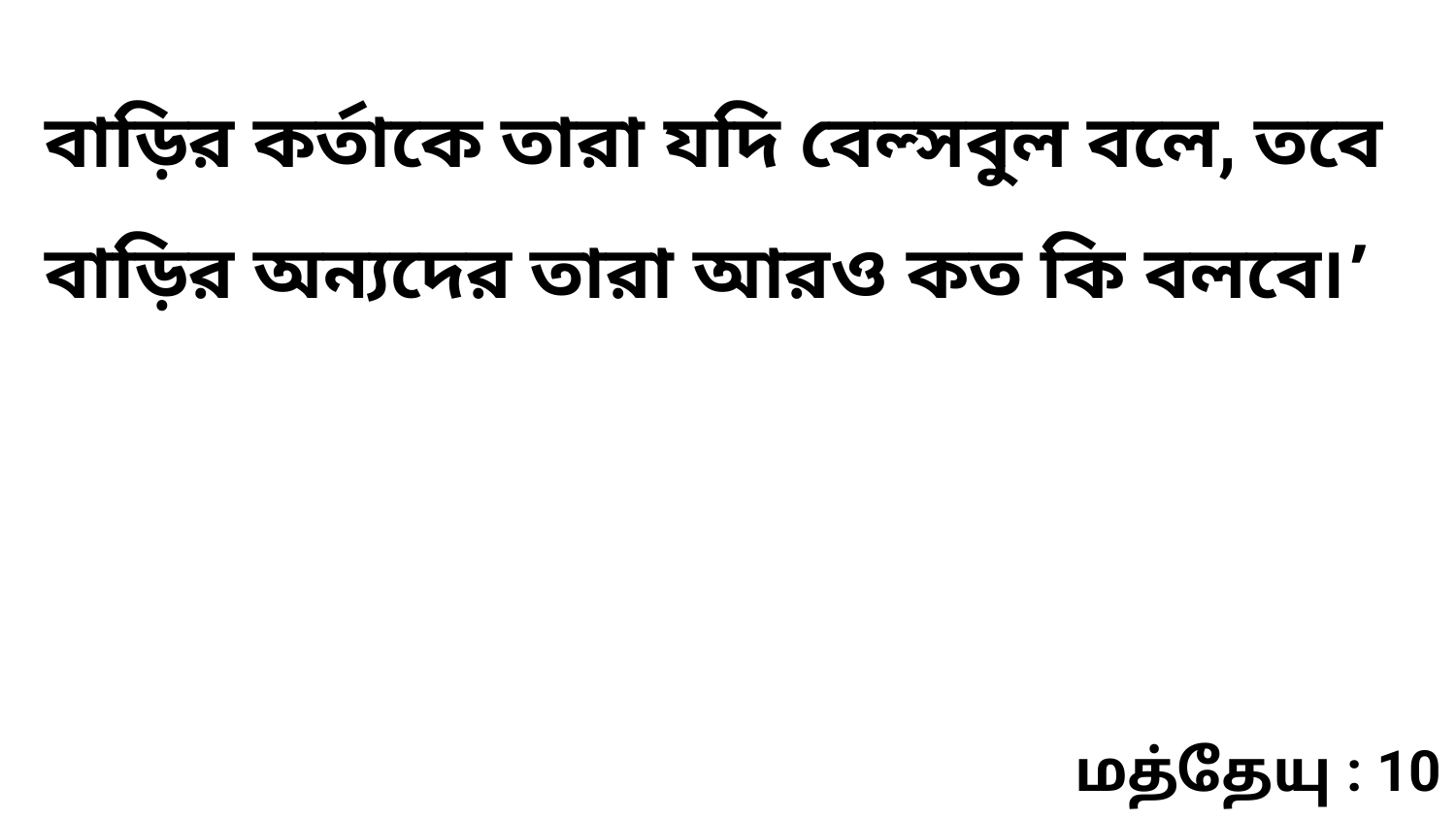

বাড়ির কর্তাকে তারা যদি বেল্সবুল বলে, তবে বাড়ির অন্যদের তারা আরও কত কি বলবে৷’
மத்தேயு : 10